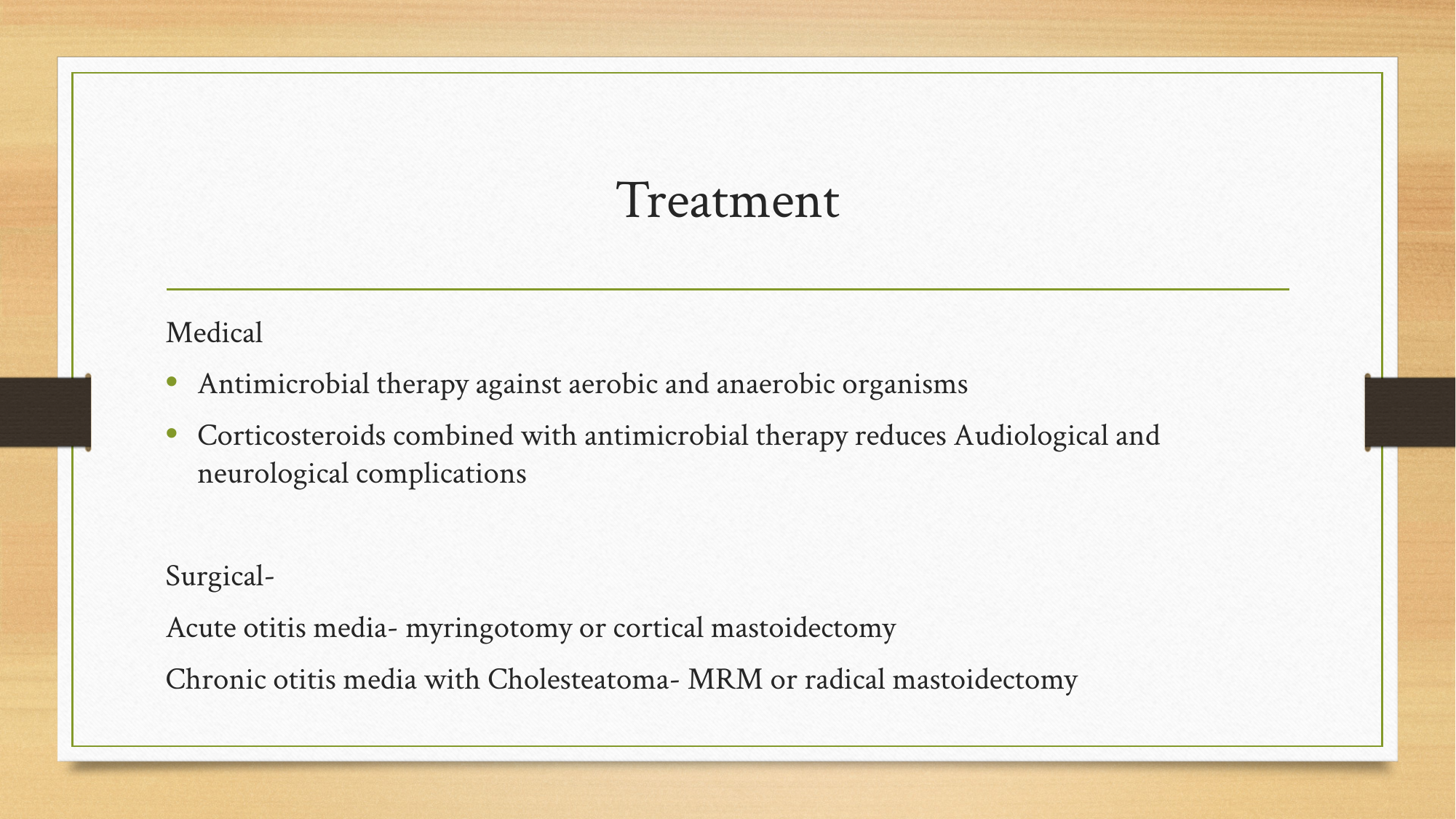

# Treatment
Medical
Antimicrobial therapy against aerobic and anaerobic organisms
Corticosteroids combined with antimicrobial therapy reduces Audiological and neurological complications

Surgical-
Acute otitis media- myringotomy or cortical mastoidectomy
Chronic otitis media with Cholesteatoma- MRM or radical mastoidectomy